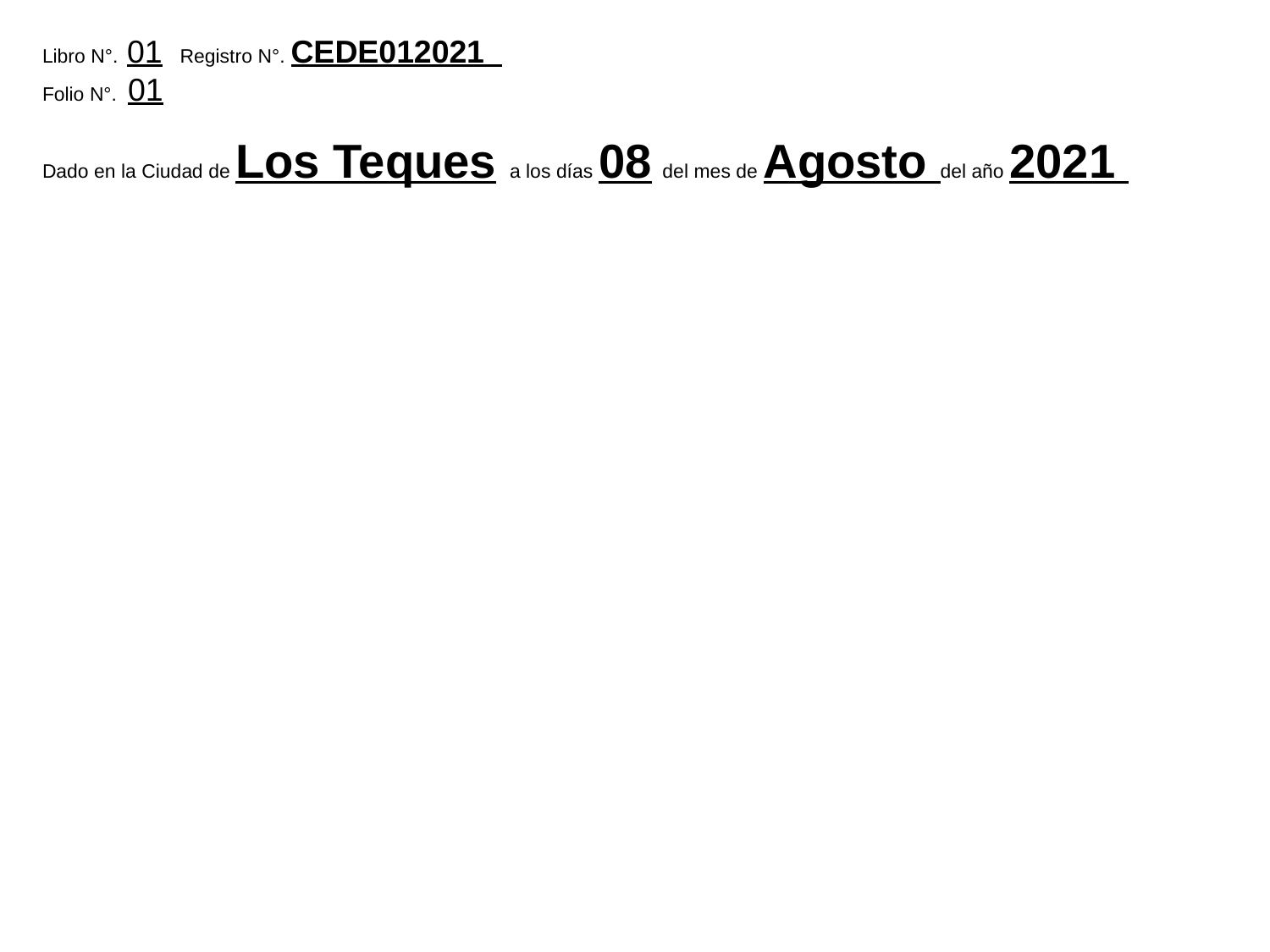

Libro N°. 01  Registro N°. CEDE012021
Folio N°.  01

Dado en la Ciudad de Los Teques a los días 08  del mes de Agosto del año 2021